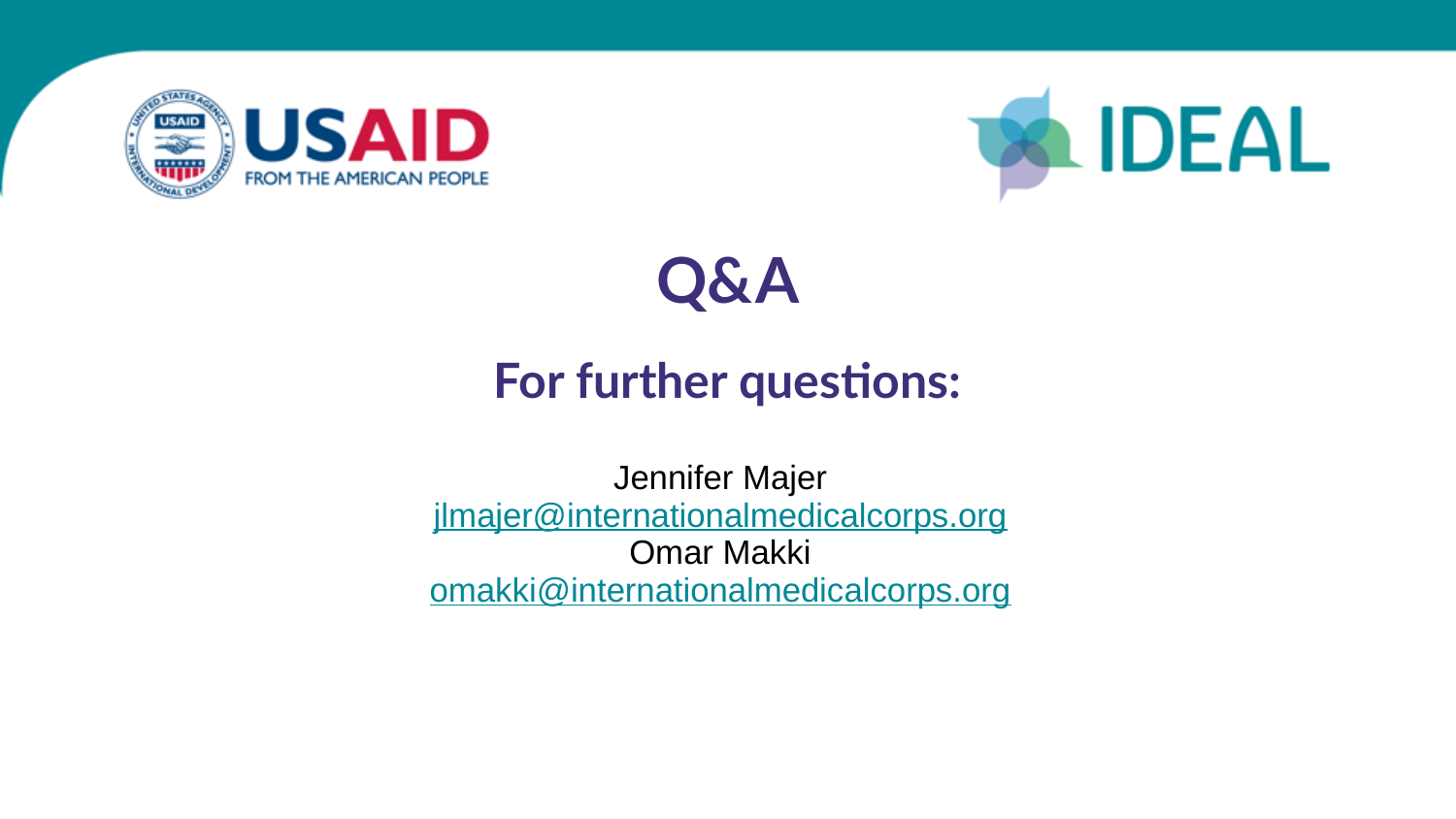

Q&A
For further questions:
# Jennifer Majer jlmajer@internationalmedicalcorps.org Omar Makki omakki@internationalmedicalcorps.org